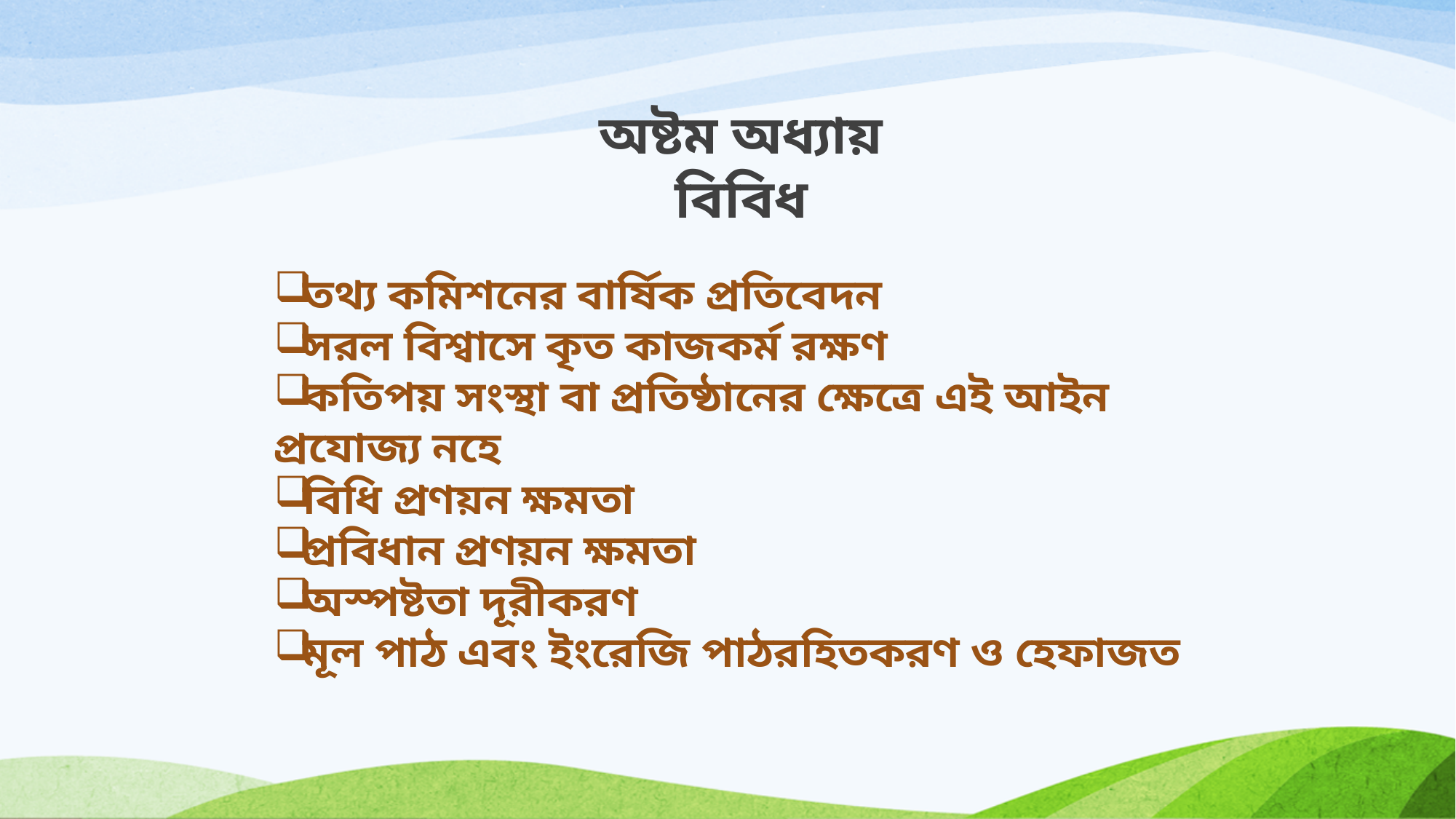

অষ্টম অধ্যায়
বিবিধ

তথ্য কমিশনের বার্ষিক প্রতিবেদন
সরল বিশ্বাসে কৃত কাজকর্ম রক্ষণ
কতিপয় সংস্থা বা প্রতিষ্ঠানের ক্ষেত্রে এই আইন প্রযোজ্য নহে
বিধি প্রণয়ন ক্ষমতা
প্রবিধান প্রণয়ন ক্ষমতা
অস্পষ্টতা দূরীকরণ
মূল পাঠ এবং ইংরেজি পাঠরহিতকরণ ও হেফাজত